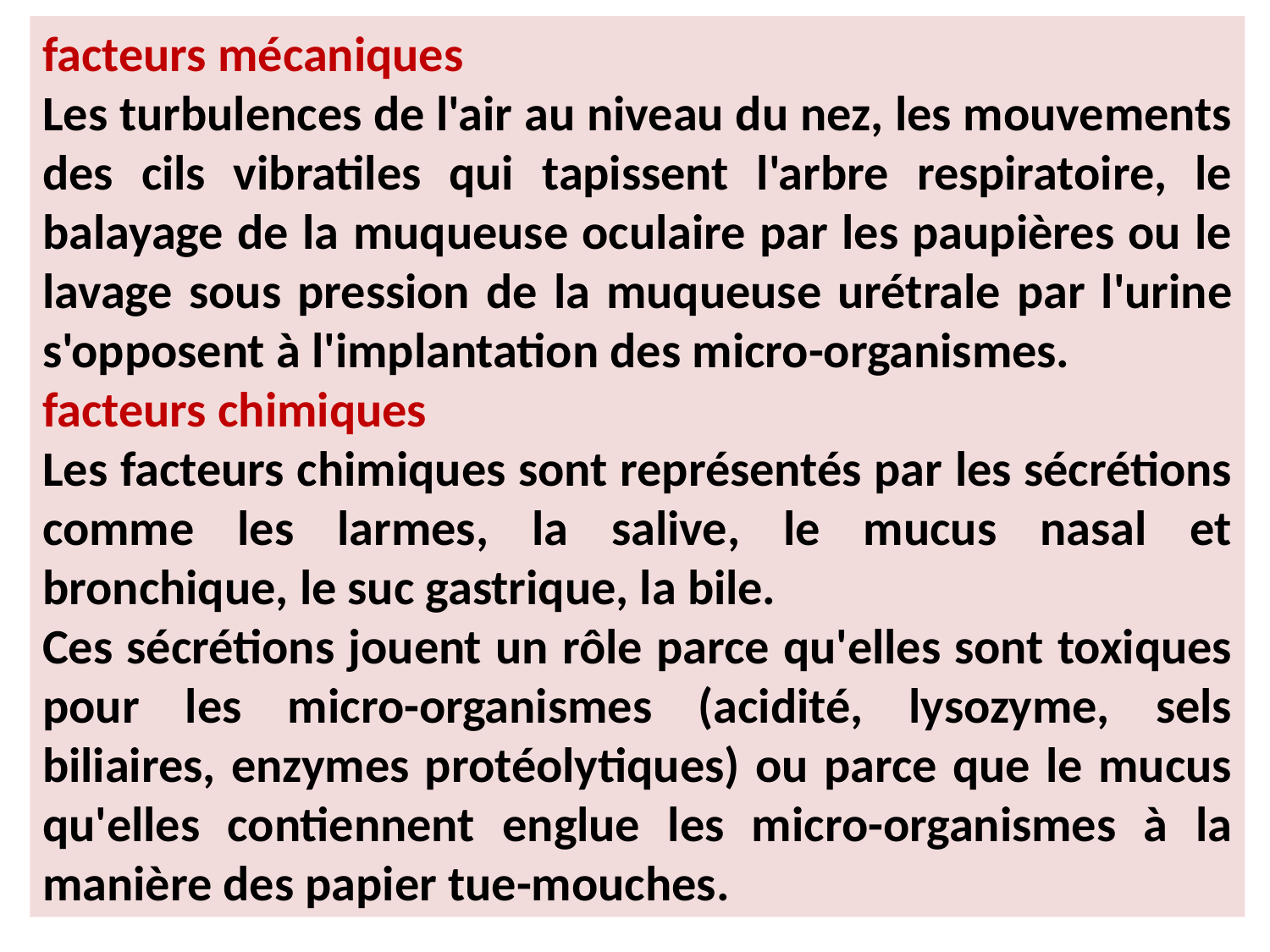

facteurs mécaniques
Les turbulences de l'air au niveau du nez, les mouvements des cils vibratiles qui tapissent l'arbre respiratoire, le balayage de la muqueuse oculaire par les paupières ou le lavage sous pression de la muqueuse urétrale par l'urine s'opposent à l'implantation des micro-organismes.
facteurs chimiques
Les facteurs chimiques sont représentés par les sécrétions comme les larmes, la salive, le mucus nasal et bronchique, le suc gastrique, la bile.
Ces sécrétions jouent un rôle parce qu'elles sont toxiques pour les micro-organismes (acidité, lysozyme, sels biliaires, enzymes protéolytiques) ou parce que le mucus qu'elles contiennent englue les micro-organismes à la manière des papier tue-mouches.